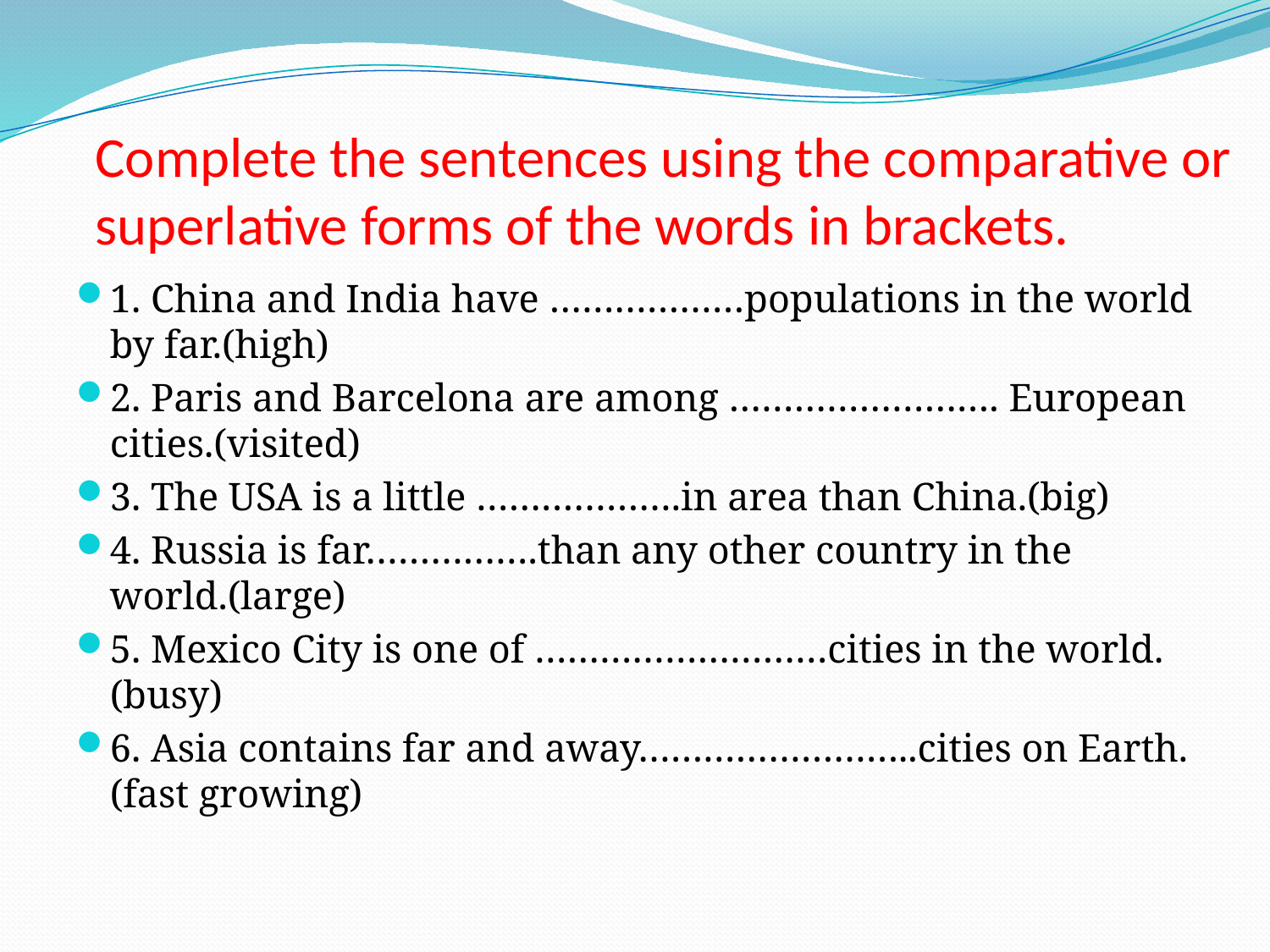

# Complete the sentences using the comparative or superlative forms of the words in brackets.
1. China and India have ………………populations in the world by far.(high)
2. Paris and Barcelona are among ……………………. European cities.(visited)
3. The USA is a little ……………….in area than China.(big)
4. Russia is far…………….than any other country in the world.(large)
5. Mexico City is one of ………………………cities in the world.(busy)
6. Asia contains far and away……………………..cities on Earth.(fast growing)